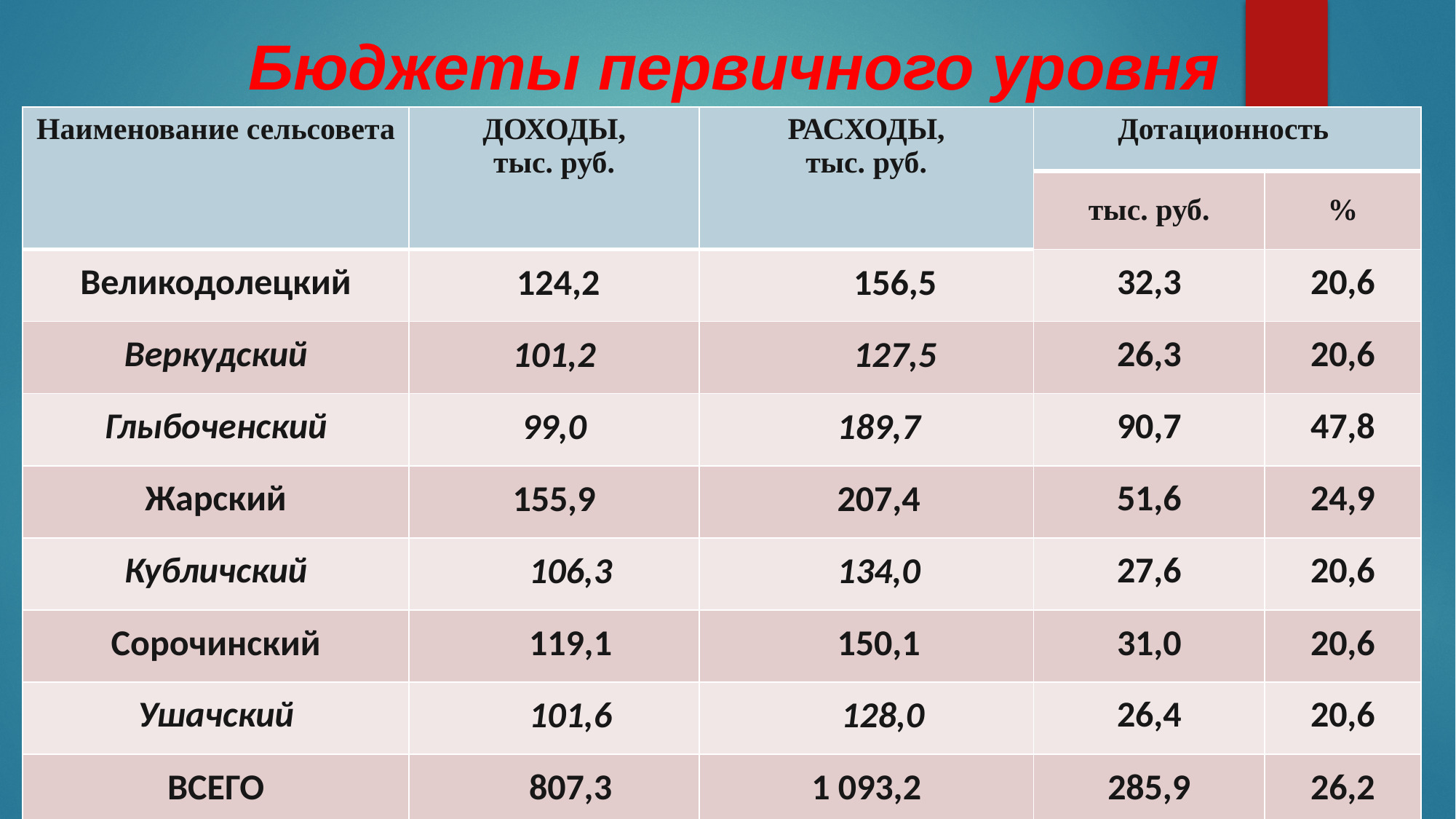

# Бюджеты первичного уровня
| Наименование сельсовета | ДОХОДЫ, тыс. руб. | РАСХОДЫ, тыс. руб. | Дотационность |  |
| --- | --- | --- | --- | --- |
|  |  |  | тыс. руб. | % |
| Великодолецкий | 124,2 | 156,5 | 32,3 | 20,6 |
| Веркудский | 101,2 | 127,5 | 26,3 | 20,6 |
| Глыбоченский | 99,0 | 189,7 | 90,7 | 47,8 |
| Жарский | 155,9 | 207,4 | 51,6 | 24,9 |
| Кубличский | 106,3 | 134,0 | 27,6 | 20,6 |
| Сорочинский | 119,1 | 150,1 | 31,0 | 20,6 |
| Ушачский | 101,6 | 128,0 | 26,4 | 20,6 |
| ВСЕГО | 807,3 | 1 093,2 | 285,9 | 26,2 |